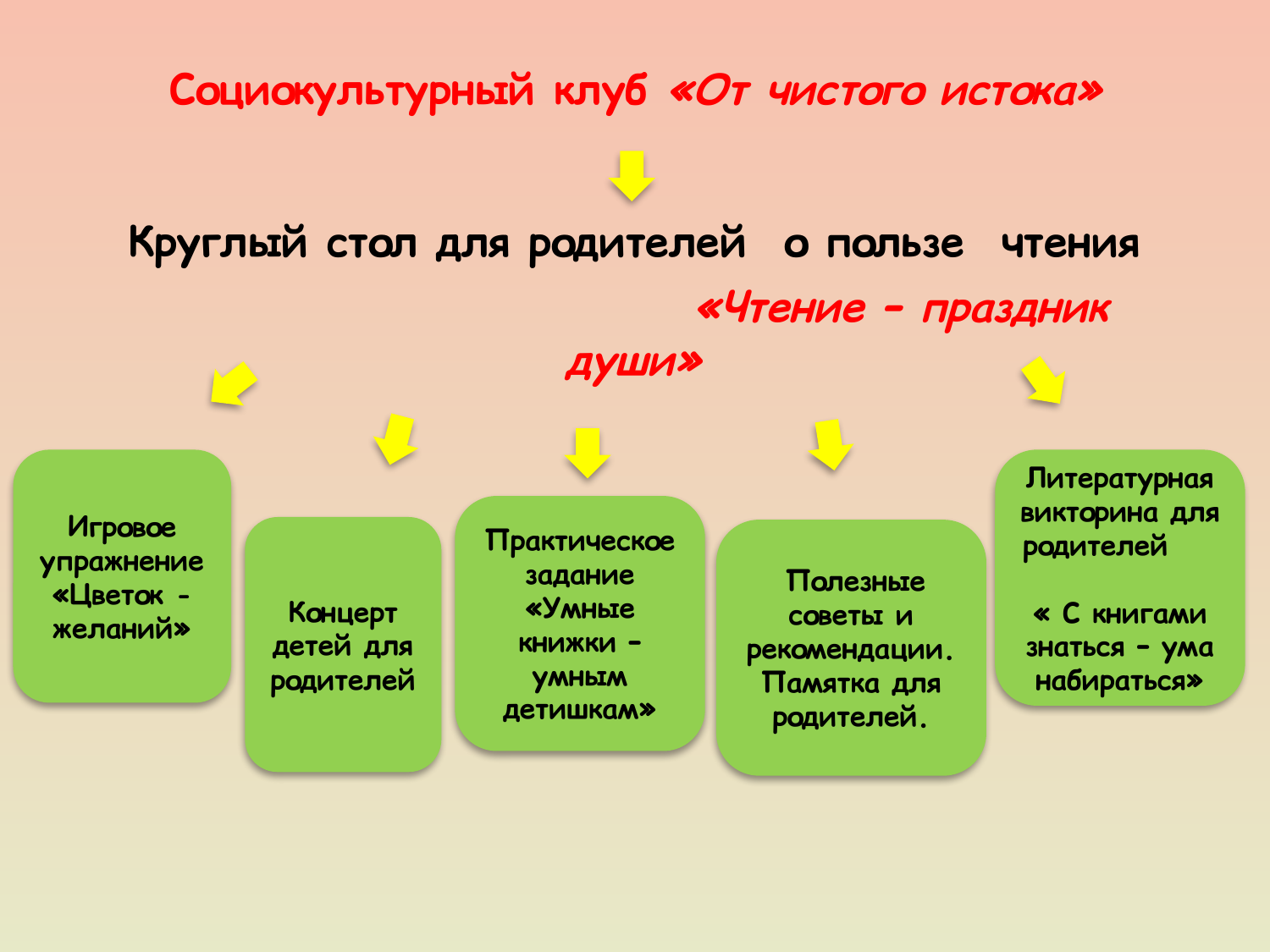

Социокультурный клуб «От чистого истока»

Круглый стол для родителей  о пользе  чтения                                   «Чтение – праздник души»

Игровое упражнение «Цветок - желаний»
Литературная викторина для родителей                     « С книгами знаться – ума набираться»
Практическое задание «Умные книжки – умным детишкам»
Концерт детей для родителей
 Полезные советы и рекомендации. Памятка для родителей.